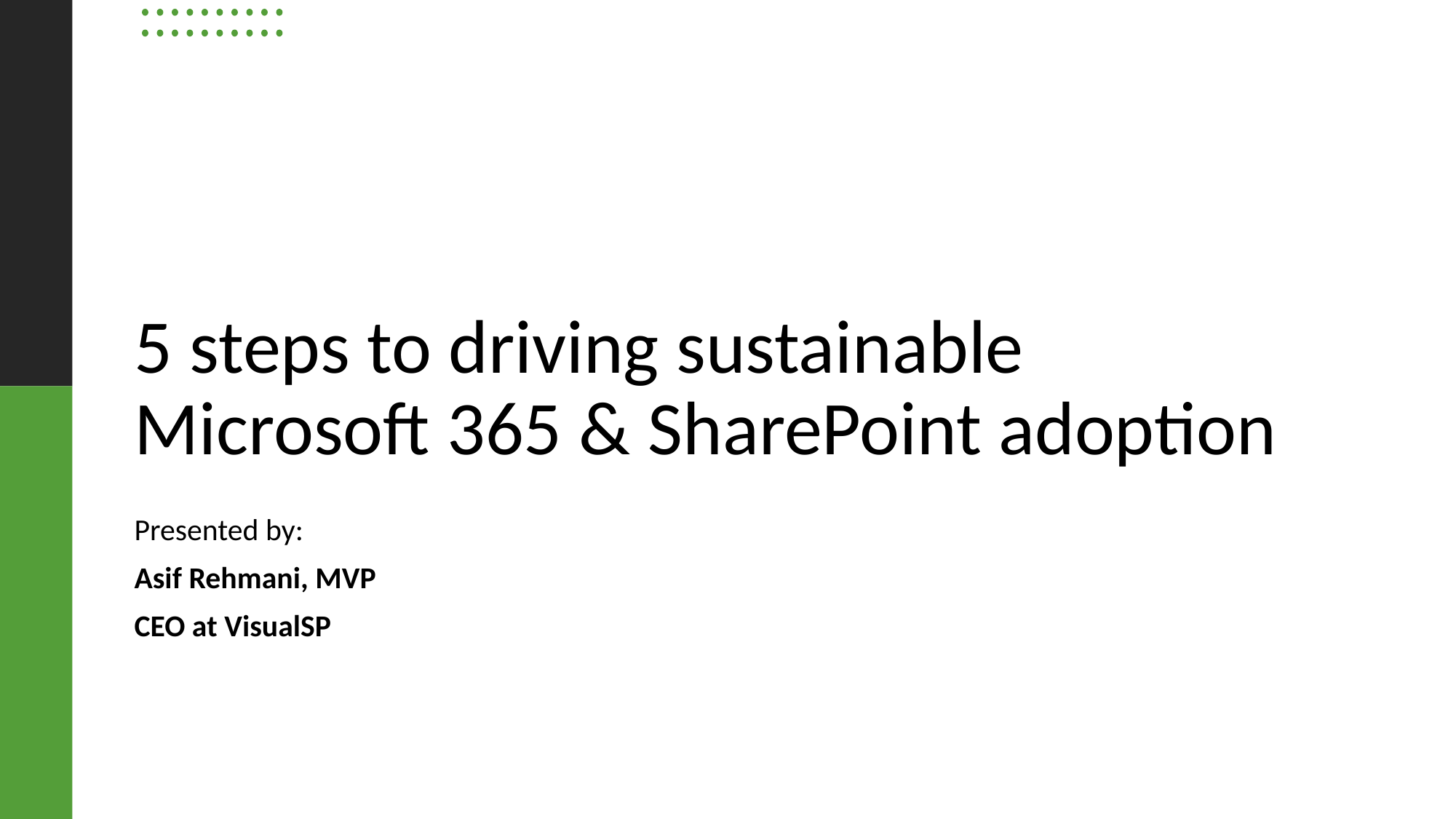

# 5 steps to driving sustainable Microsoft 365 & SharePoint adoption

Presented by:
Asif Rehmani, MVP
CEO at VisualSP